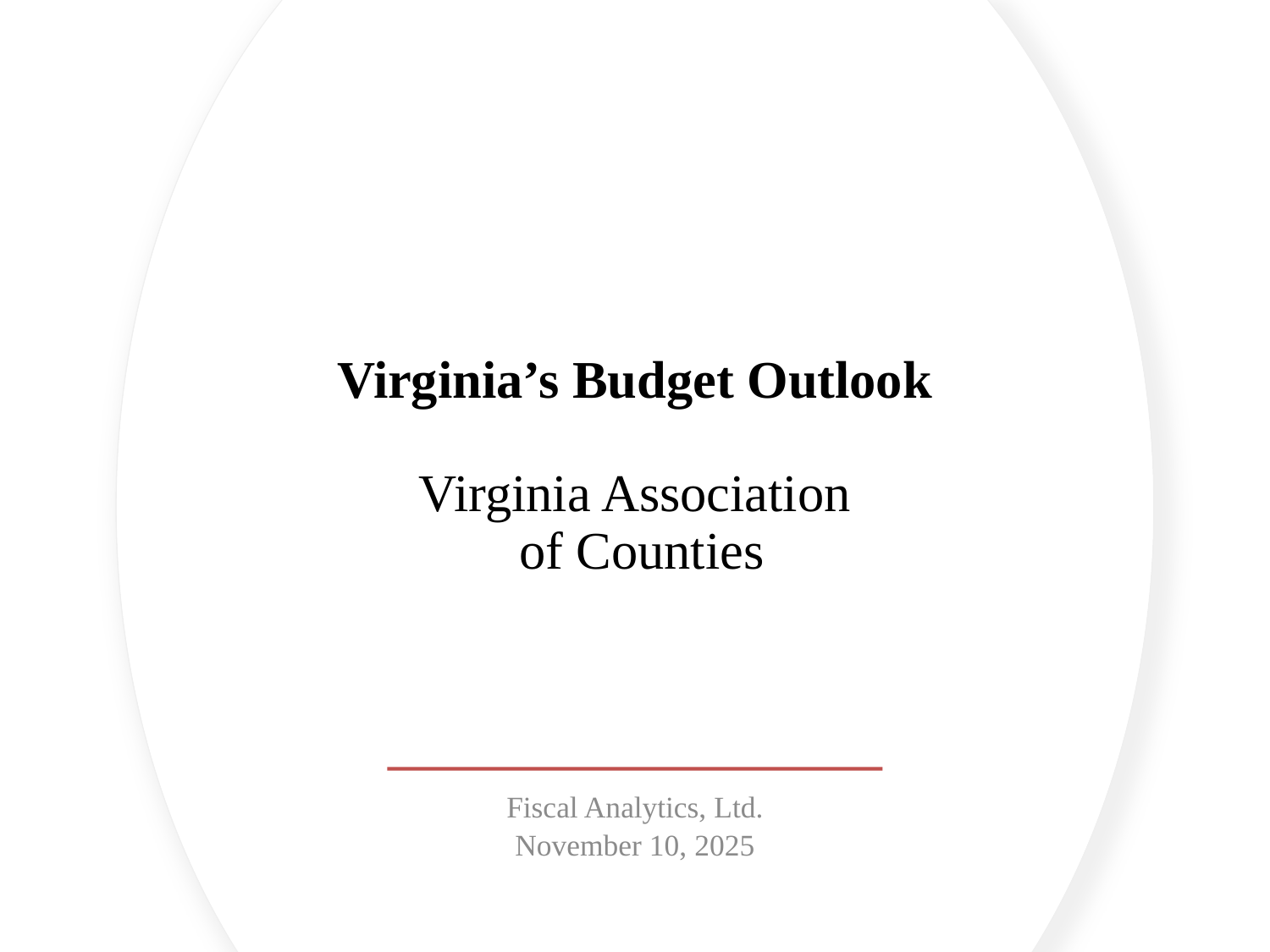

# Virginia’s Budget Outlook Virginia Association of Counties

Fiscal Analytics, Ltd.
November 10, 2025